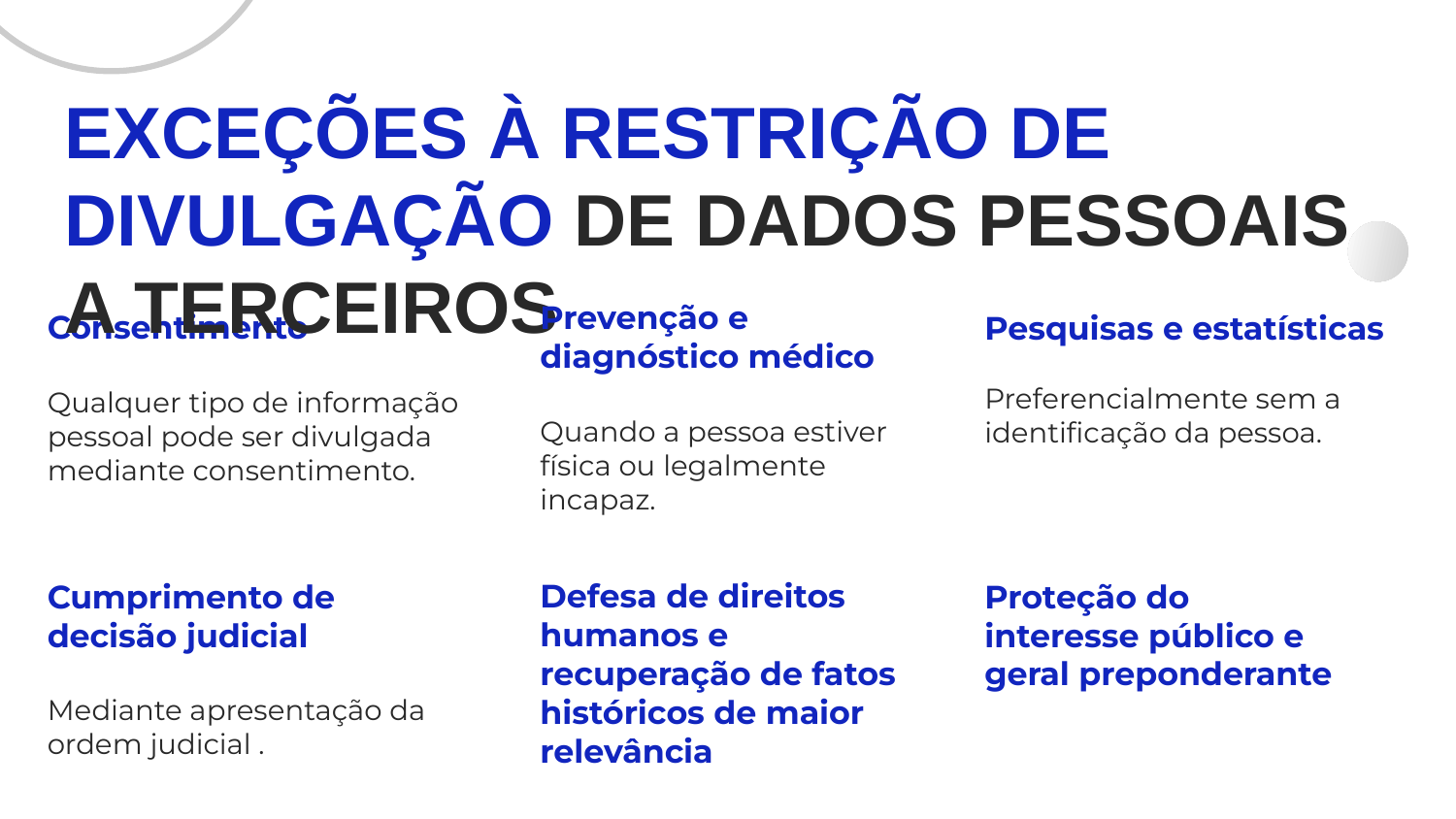

EXCEÇÕES À RESTRIÇÃO DE DIVULGAÇÃO DE DADOS PESSOAIS A TERCEIROS
Pesquisas e estatísticas
Preferencialmente sem a identificação da pessoa.
Prevenção e diagnóstico médico
Quando a pessoa estiver física ou legalmente incapaz.
# Consentimento Qualquer tipo de informação pessoal pode ser divulgada mediante consentimento.
Defesa de direitos humanos e recuperação de fatos históricos de maior relevância
Cumprimento de decisão judicial

Mediante apresentação da ordem judicial .
Proteção do interesse público e geral preponderante